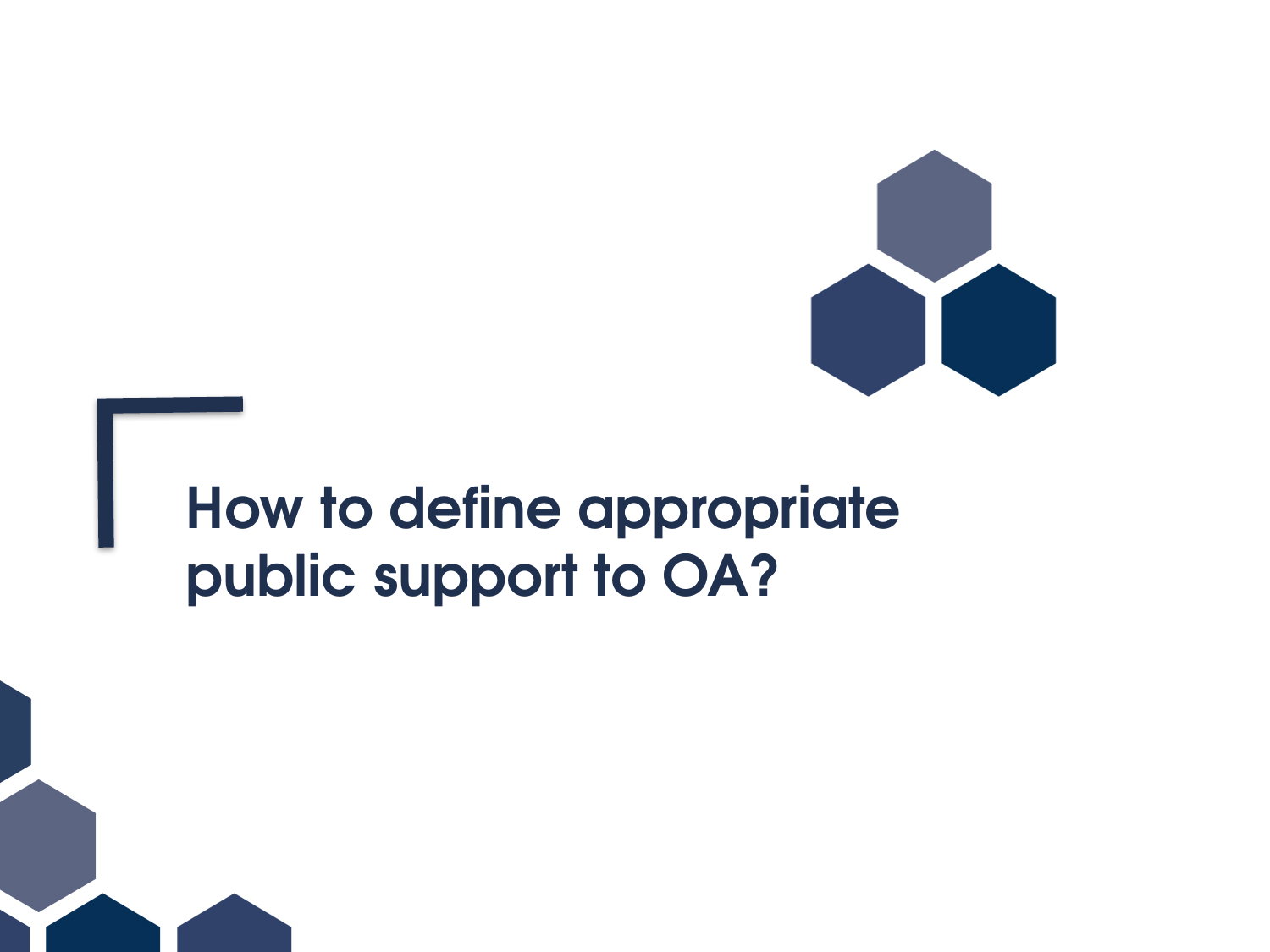

How to define appropriate
public support to OA?